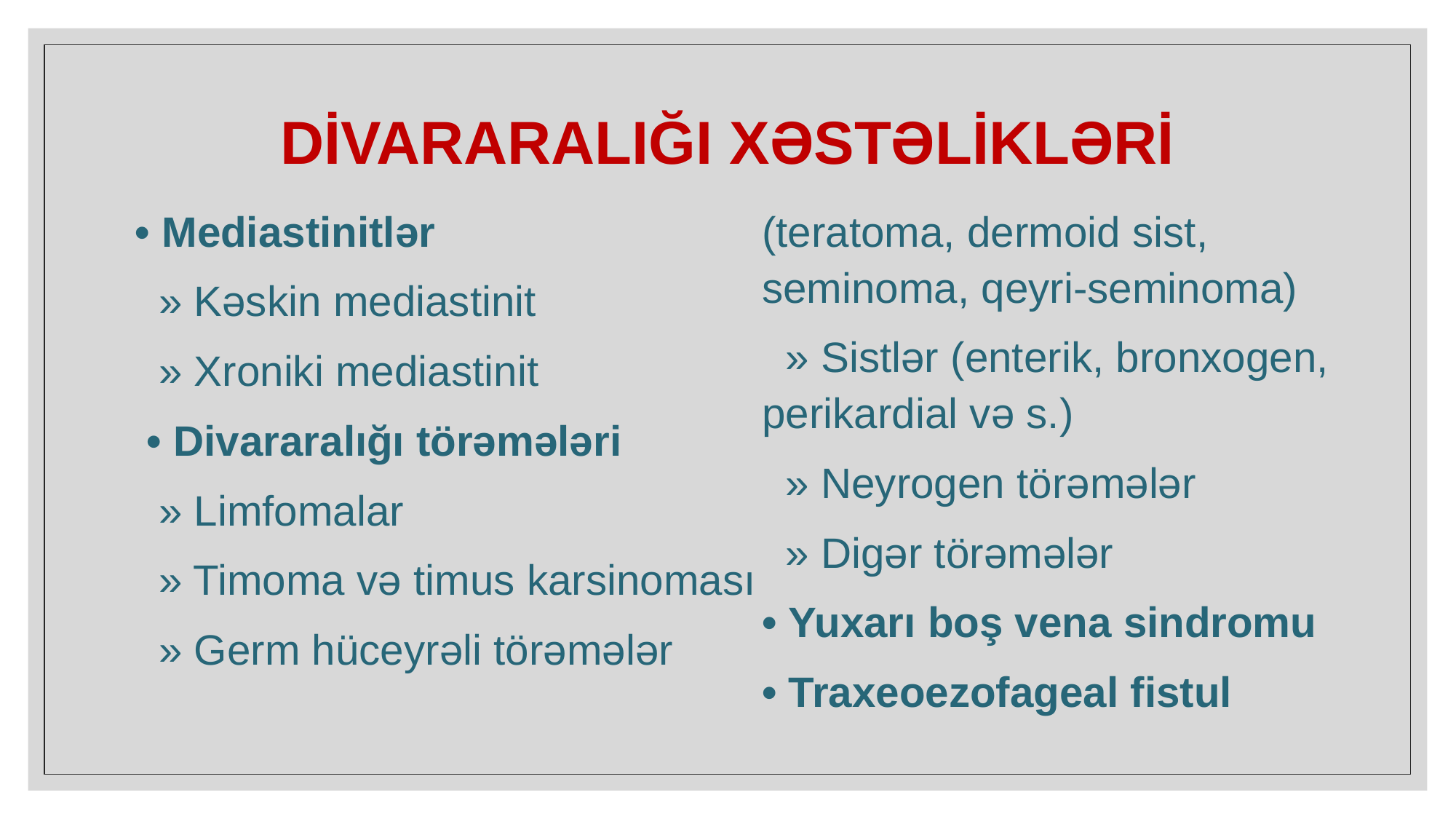

# DİVARARALIĞI XƏSTƏLİKLƏRİ
• Mediastinitlər
  » Kəskin mediastinit
  » Xroniki mediastinit
 • Divararalığı törəmələri
  » Limfomalar
  » Timoma və timus karsinoması
  » Germ hüceyrəli törəmələr (teratoma, dermoid sist, seminoma, qeyri-seminoma)
  » Sistlər (enterik, bronxogen, perikardial və s.)
  » Neyrogen törəmələr
  » Digər törəmələr
• Yuxarı boş vena sindromu
• Traxeoezofageal fistul